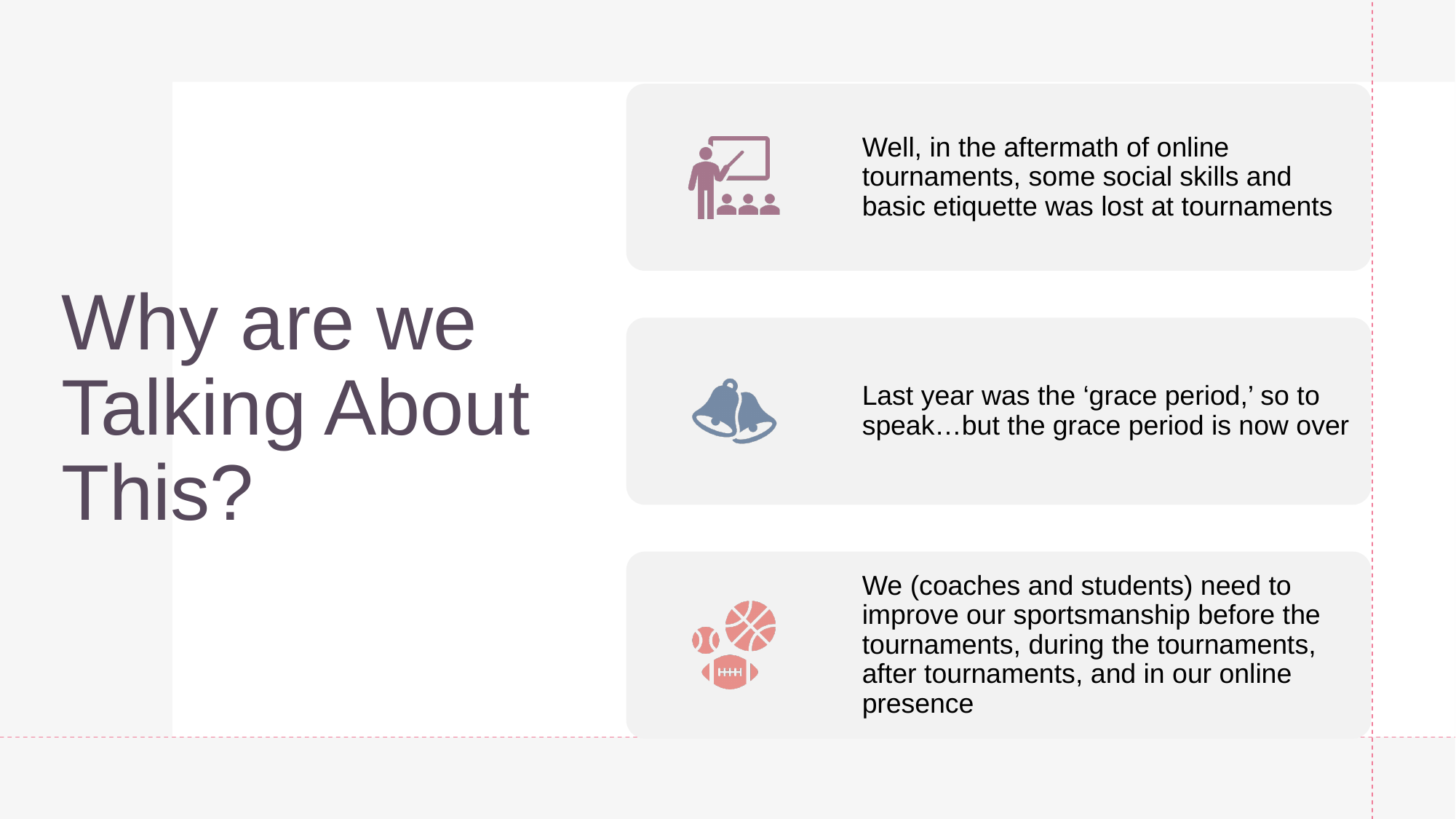

Well, in the aftermath of online tournaments, some social skills and basic etiquette was lost at tournaments
Last year was the ‘grace period,’ so to speak…but the grace period is now over
We (coaches and students) need to improve our sportsmanship before the tournaments, during the tournaments, after tournaments, and in our online presence
# Why are we Talking About This?